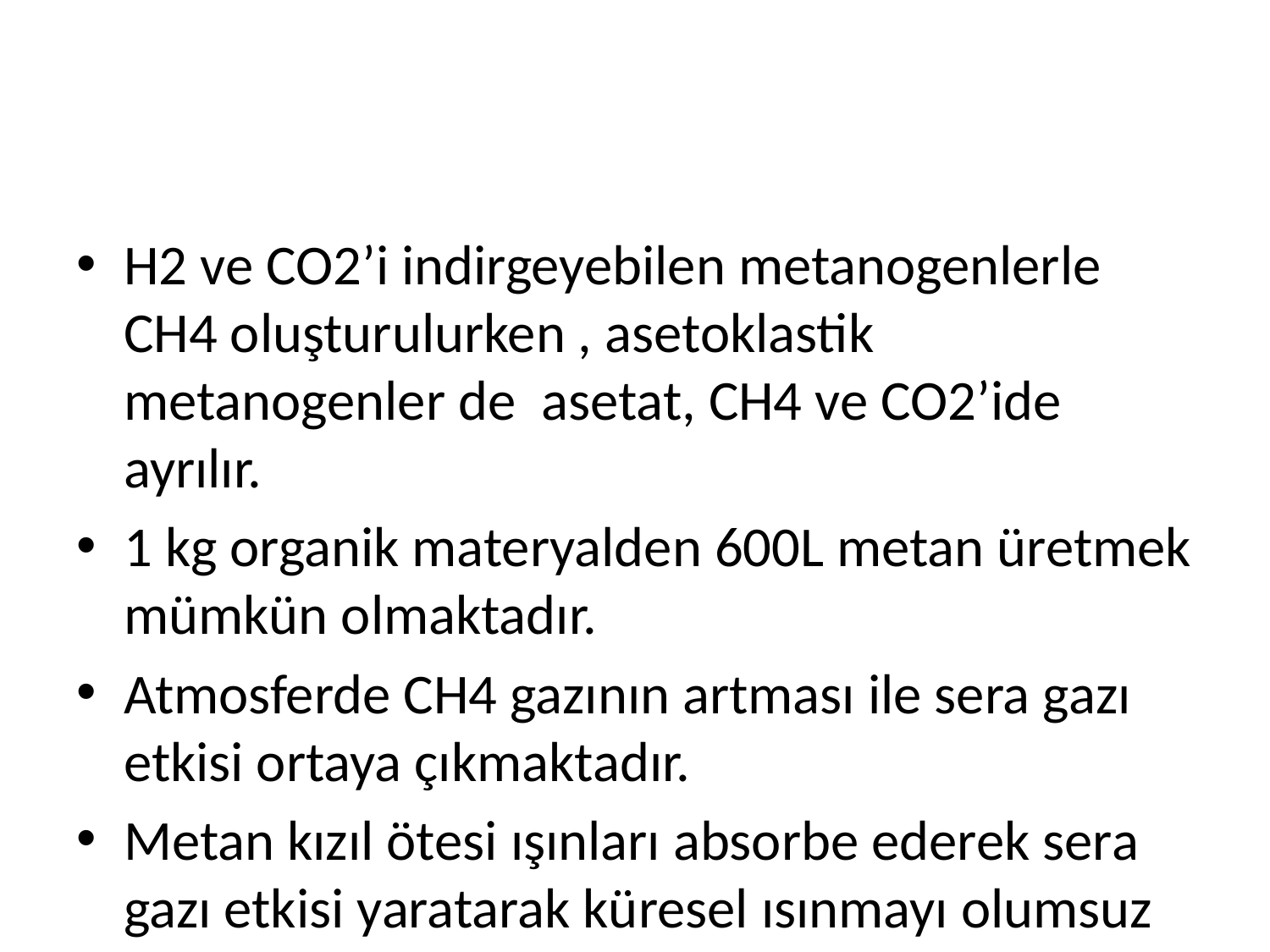

H2 ve CO2’i indirgeyebilen metanogenlerle CH4 oluşturulurken , asetoklastik metanogenler de  asetat, CH4 ve CO2’ide ayrılır.
1 kg organik materyalden 600L metan üretmek mümkün olmaktadır.
Atmosferde CH4 gazının artması ile sera gazı etkisi ortaya çıkmaktadır.
Metan kızıl ötesi ışınları absorbe ederek sera gazı etkisi yaratarak küresel ısınmayı olumsuz yönde etkilemektedir.